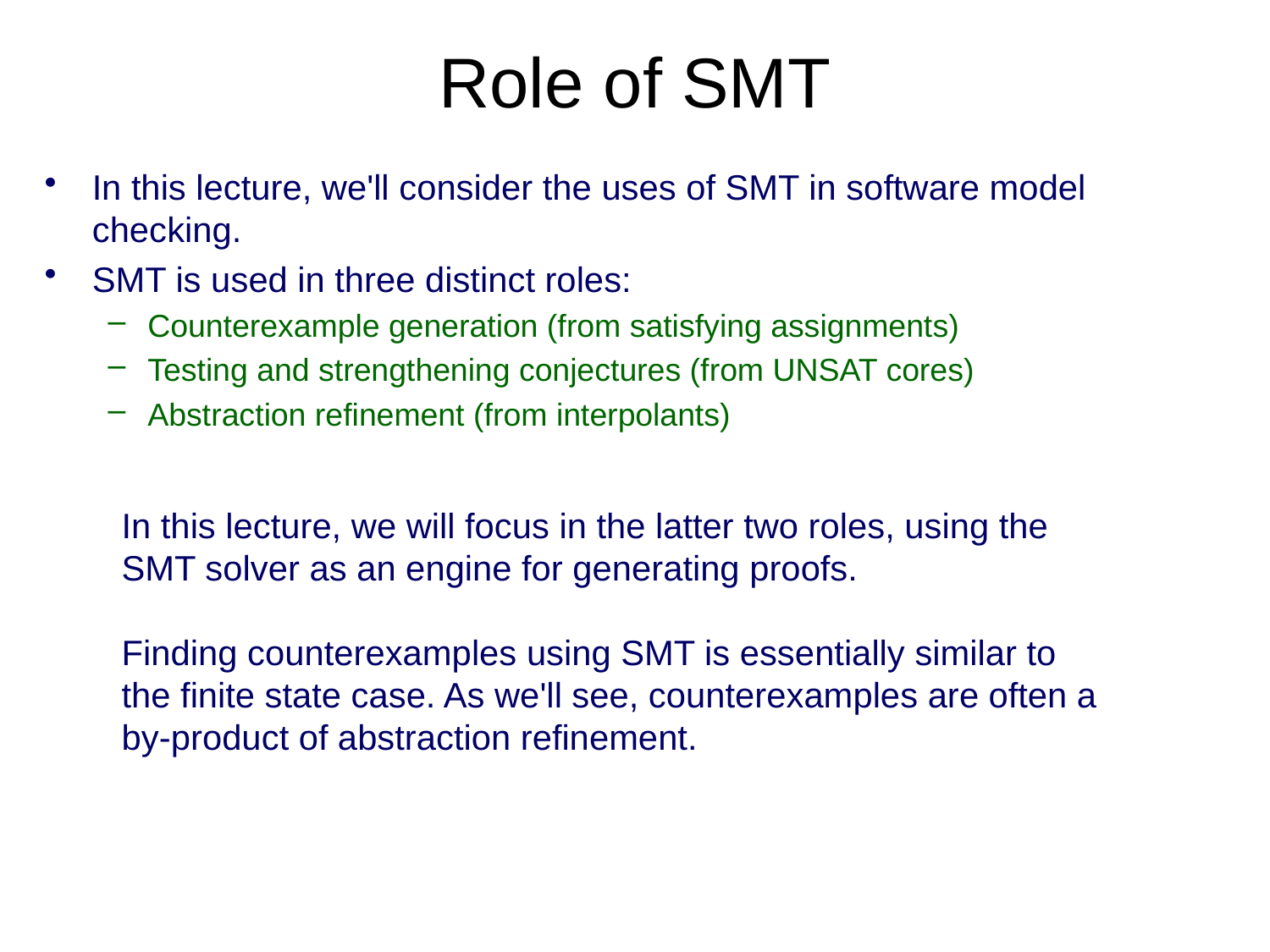

# Role of SMT
In this lecture, we'll consider the uses of SMT in software model checking.
SMT is used in three distinct roles:
Counterexample generation (from satisfying assignments)
Testing and strengthening conjectures (from UNSAT cores)
Abstraction refinement (from interpolants)
In this lecture, we will focus in the latter two roles, using the
SMT solver as an engine for generating proofs.

Finding counterexamples using SMT is essentially similar to
the finite state case. As we'll see, counterexamples are often a
by-product of abstraction refinement.